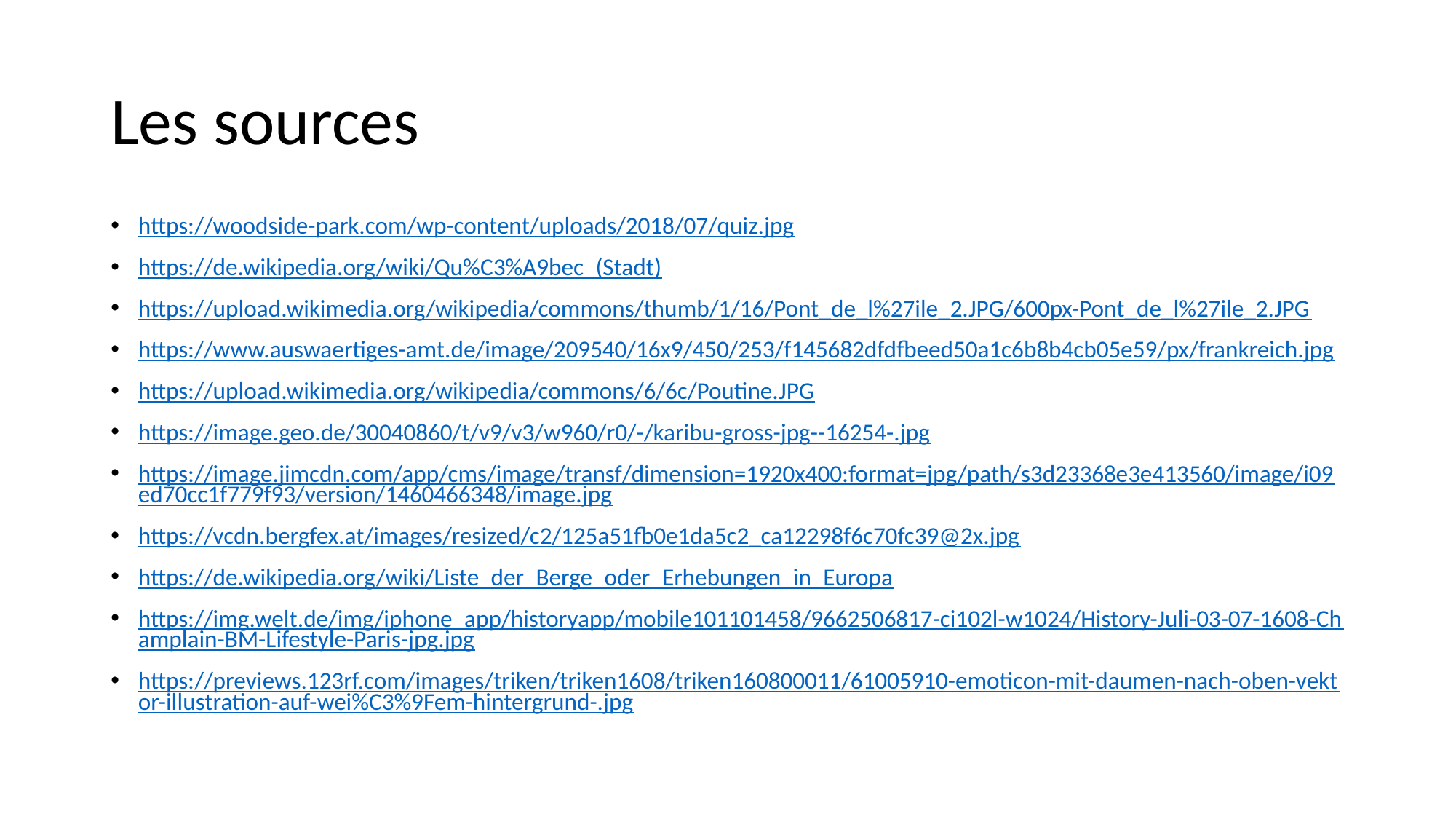

# Les sources

https://woodside-park.com/wp-content/uploads/2018/07/quiz.jpg
https://de.wikipedia.org/wiki/Qu%C3%A9bec_(Stadt)
https://upload.wikimedia.org/wikipedia/commons/thumb/1/16/Pont_de_l%27ile_2.JPG/600px-Pont_de_l%27ile_2.JPG
https://www.auswaertiges-amt.de/image/209540/16x9/450/253/f145682dfdfbeed50a1c6b8b4cb05e59/px/frankreich.jpg
https://upload.wikimedia.org/wikipedia/commons/6/6c/Poutine.JPG
https://image.geo.de/30040860/t/v9/v3/w960/r0/-/karibu-gross-jpg--16254-.jpg
https://image.jimcdn.com/app/cms/image/transf/dimension=1920x400:format=jpg/path/s3d23368e3e413560/image/i09ed70cc1f779f93/version/1460466348/image.jpg
https://vcdn.bergfex.at/images/resized/c2/125a51fb0e1da5c2_ca12298f6c70fc39@2x.jpg
https://de.wikipedia.org/wiki/Liste_der_Berge_oder_Erhebungen_in_Europa
https://img.welt.de/img/iphone_app/historyapp/mobile101101458/9662506817-ci102l-w1024/History-Juli-03-07-1608-Champlain-BM-Lifestyle-Paris-jpg.jpg
https://previews.123rf.com/images/triken/triken1608/triken160800011/61005910-emoticon-mit-daumen-nach-oben-vektor-illustration-auf-wei%C3%9Fem-hintergrund-.jpg